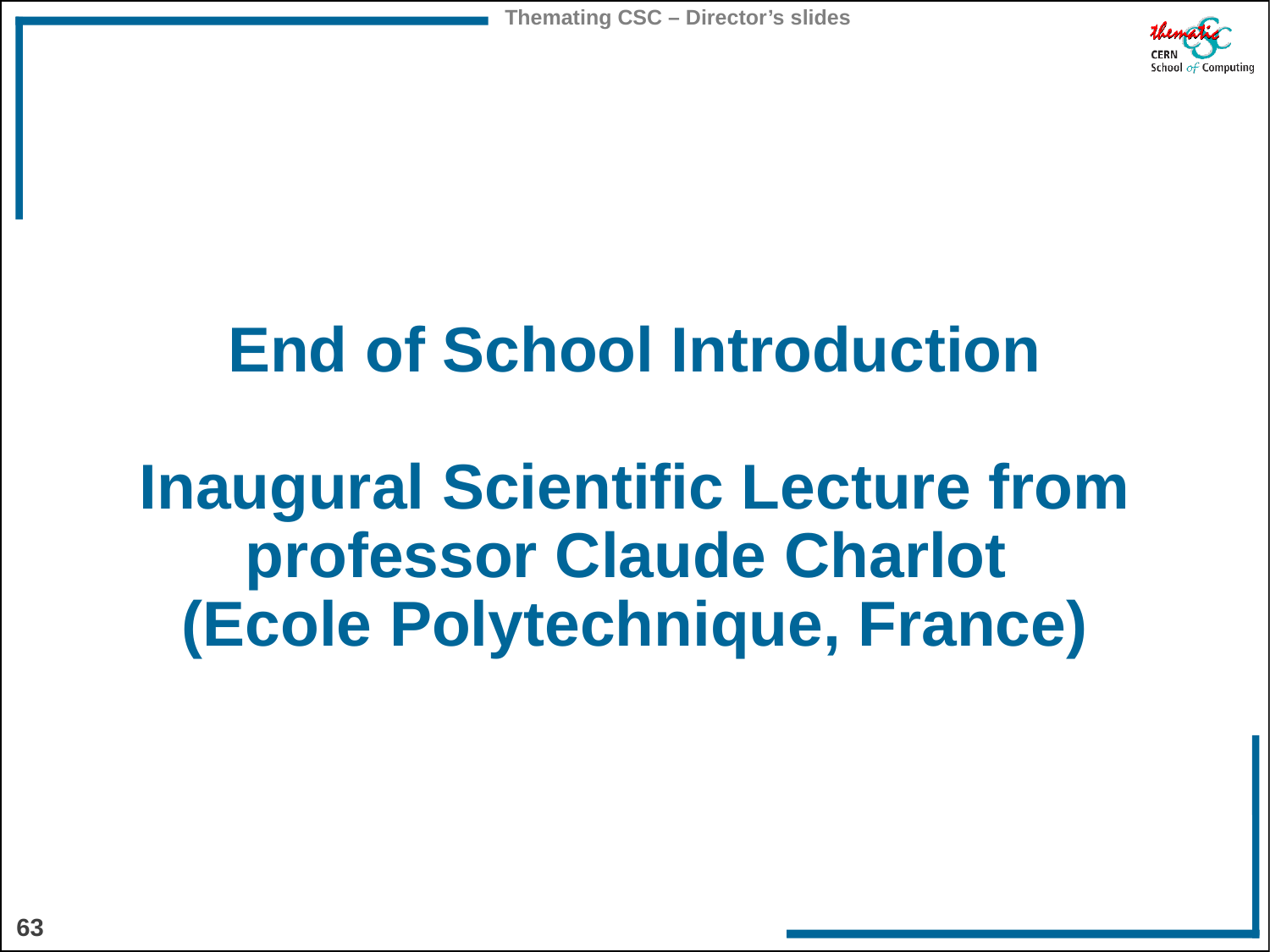

# End of School Introduction Inaugural Scientific Lecture from professor Claude Charlot (Ecole Polytechnique, France)